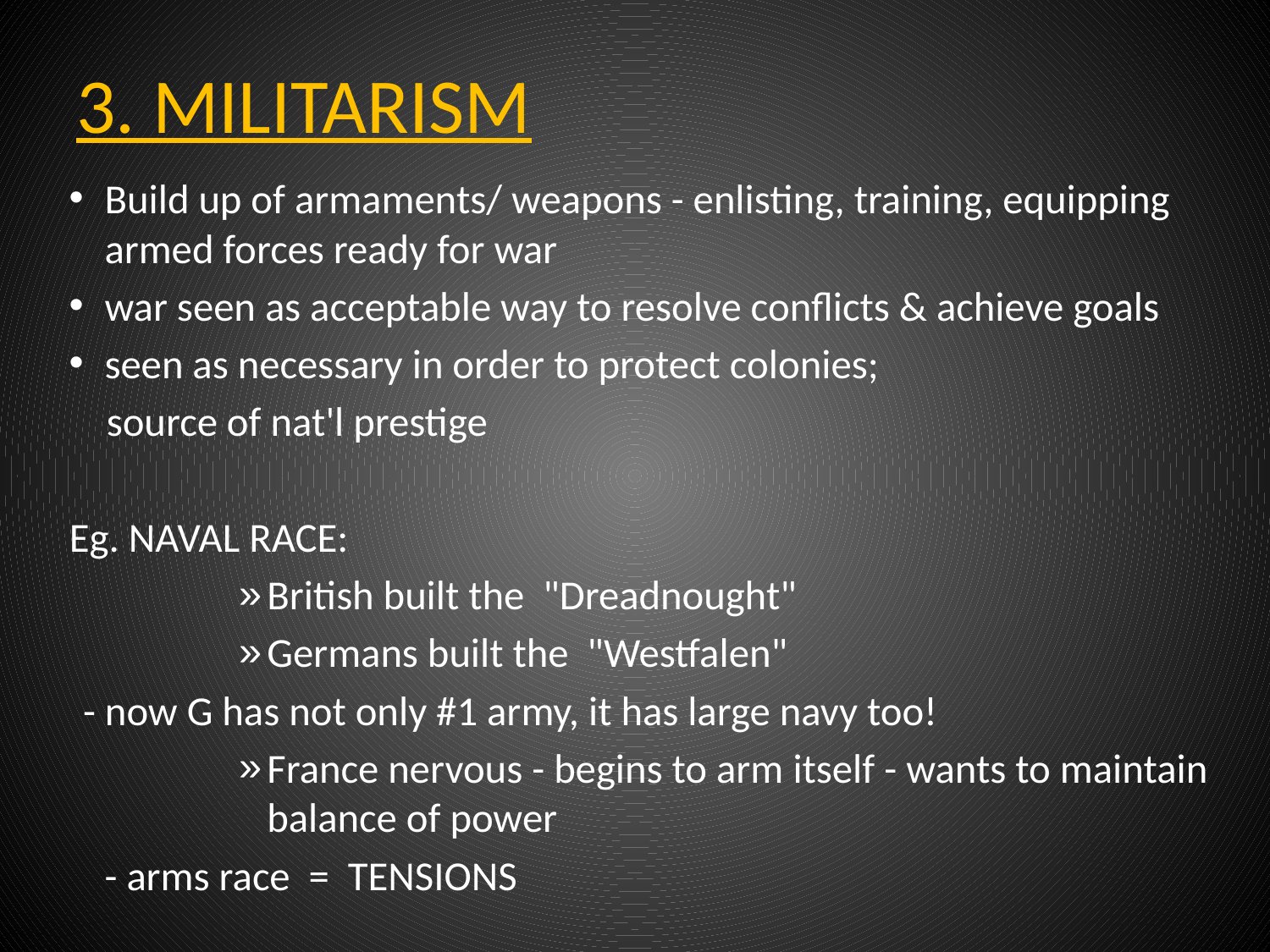

# 3. MILITARISM
Build up of armaments/ weapons - enlisting, training, equipping armed forces ready for war
war seen as acceptable way to resolve conflicts & achieve goals
seen as necessary in order to protect colonies;
    source of nat'l prestige

Eg. NAVAL RACE:
British built the  "Dreadnought"
Germans built the  "Westfalen"
			   - now G has not only #1 army, it has large navy too!
France nervous - begins to arm itself - wants to maintain balance of power
		- arms race  =  TENSIONS